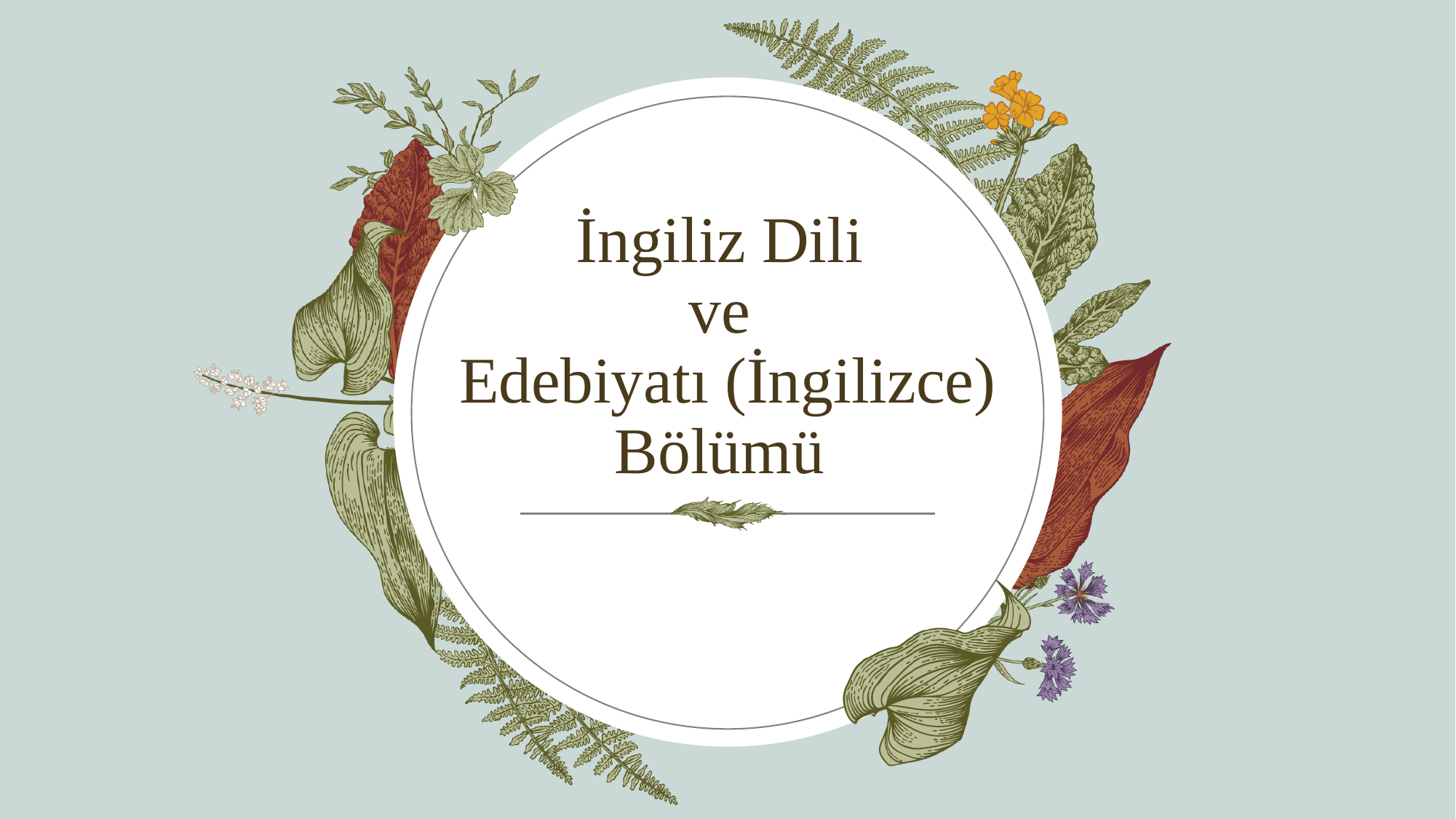

# İngiliz Dili ve Edebiyatı (İngilizce) Bölümü